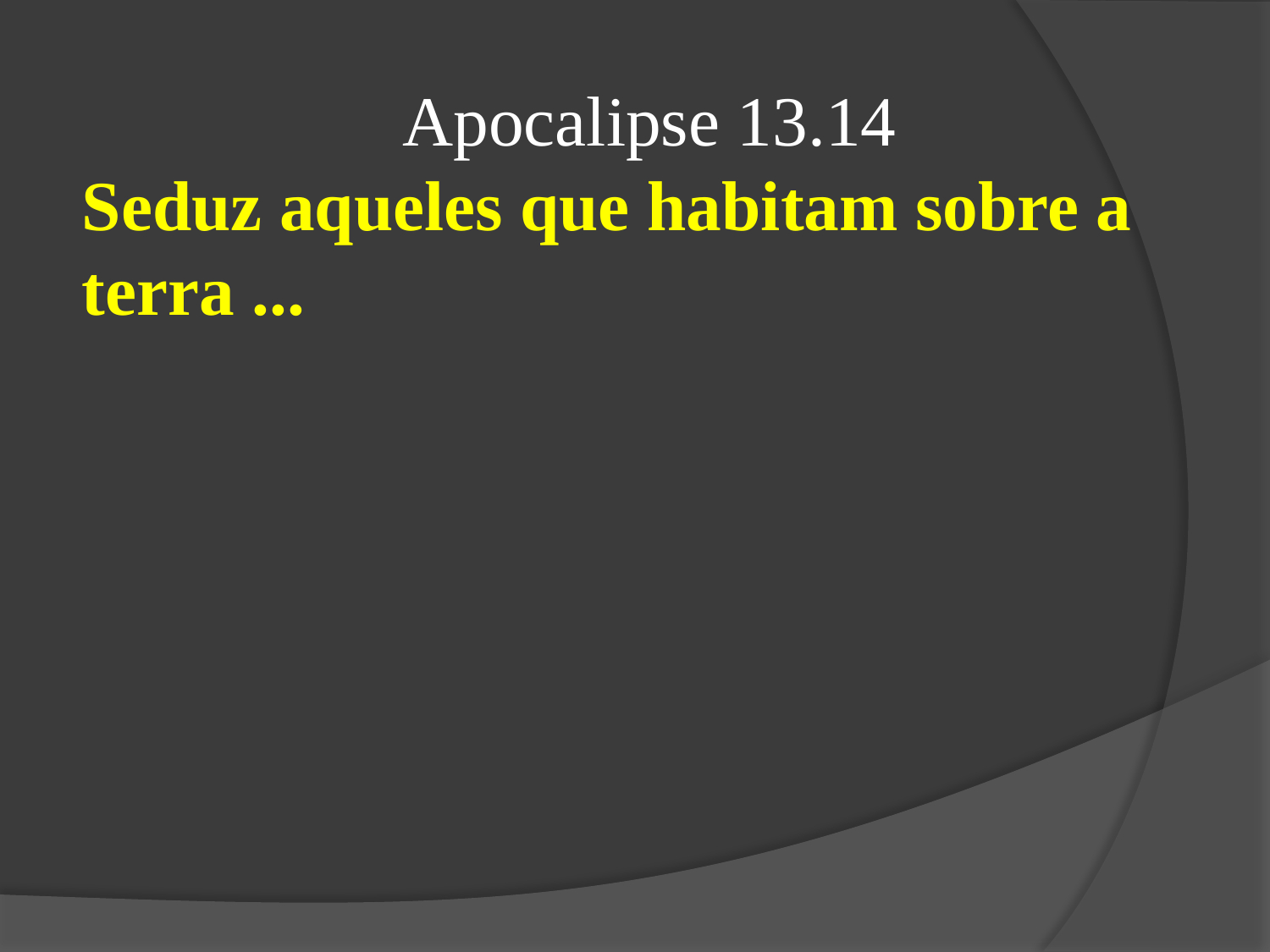

Apocalipse 13.14
Seduz aqueles que habitam sobre a terra ...